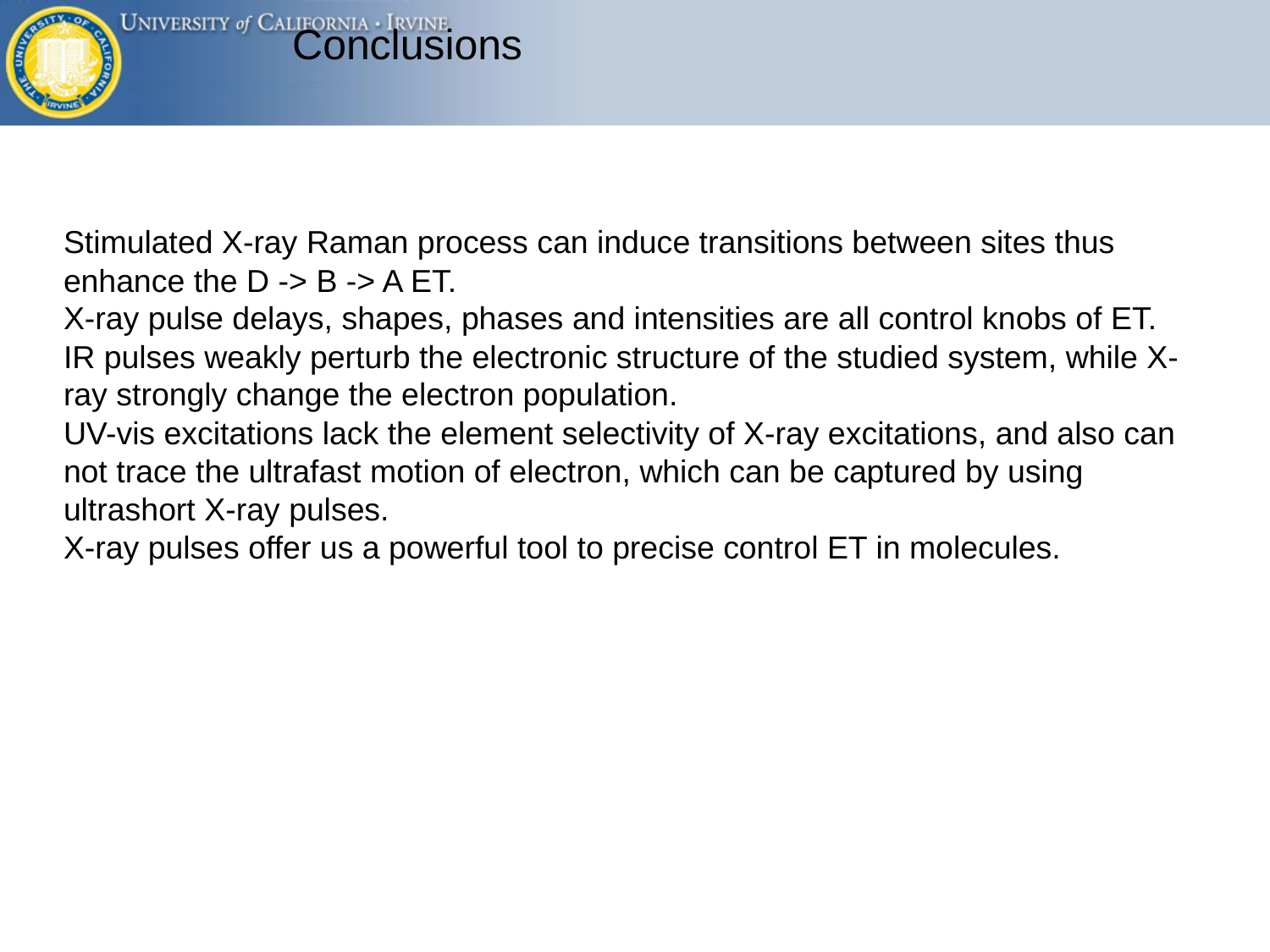

# Conclusions
Stimulated X-ray Raman process can induce transitions between sites thus enhance the D -> B -> A ET.
X-ray pulse delays, shapes, phases and intensities are all control knobs of ET.
IR pulses weakly perturb the electronic structure of the studied system, while X-ray strongly change the electron population.
UV-vis excitations lack the element selectivity of X-ray excitations, and also can not trace the ultrafast motion of electron, which can be captured by using ultrashort X-ray pulses.
X-ray pulses offer us a powerful tool to precise control ET in molecules.